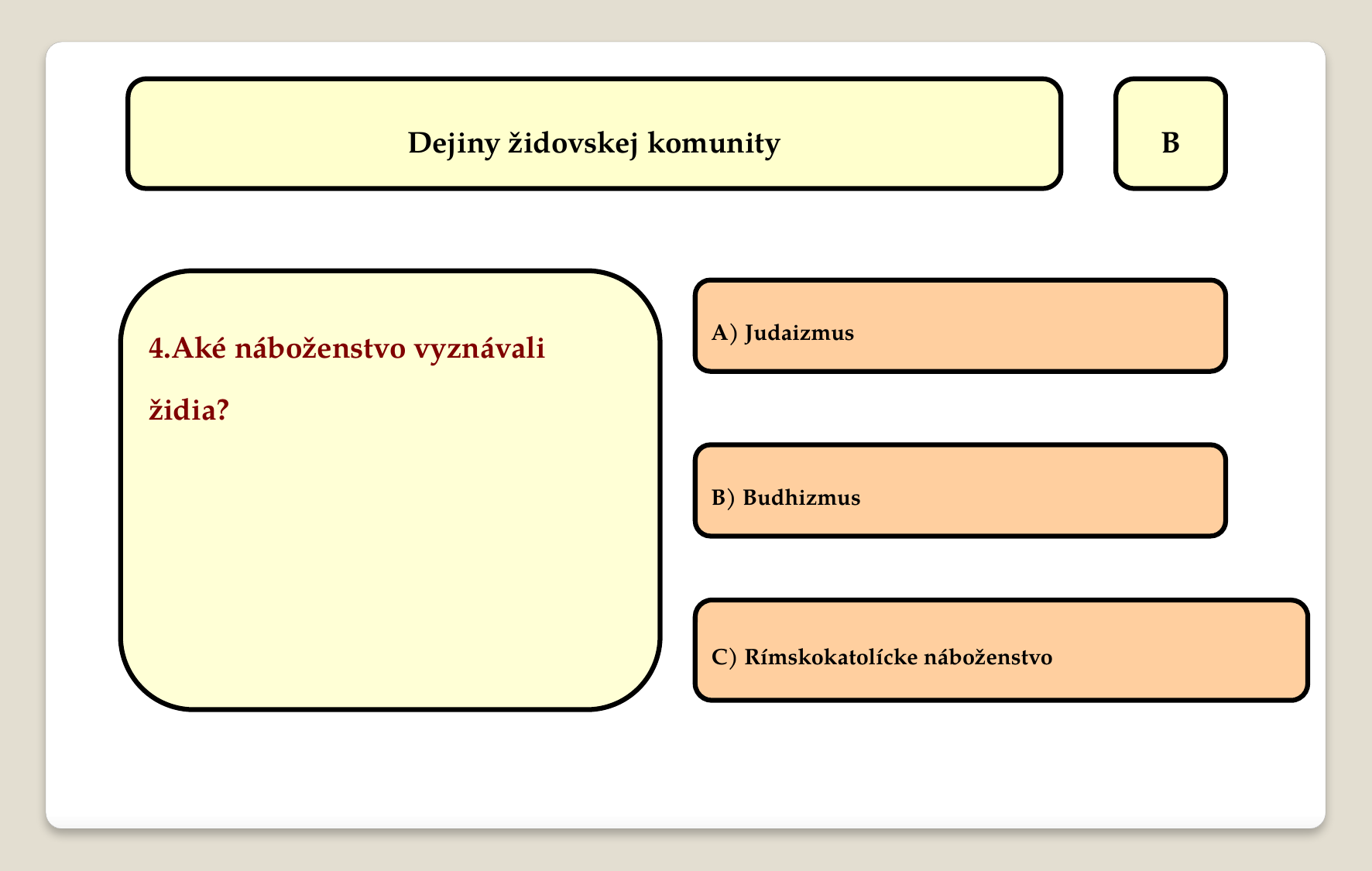

Dejiny židovskej komunity
B
4.Aké náboženstvo vyznávali židia?
A) Judaizmus
B) Budhizmus
C) Rímskokatolícke náboženstvo